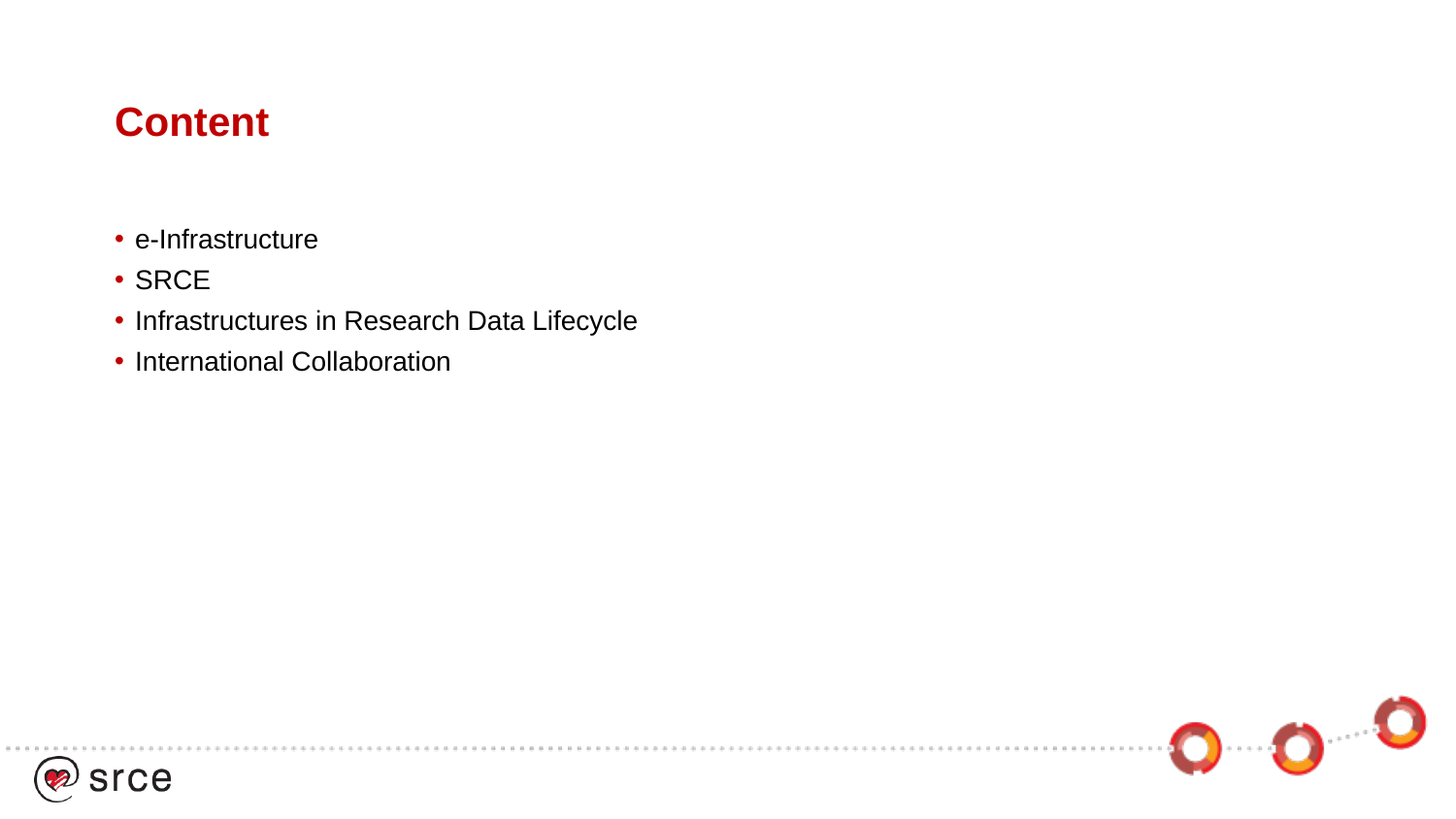

# Content
e-Infrastructure
SRCE
Infrastructures in Research Data Lifecycle
International Collaboration